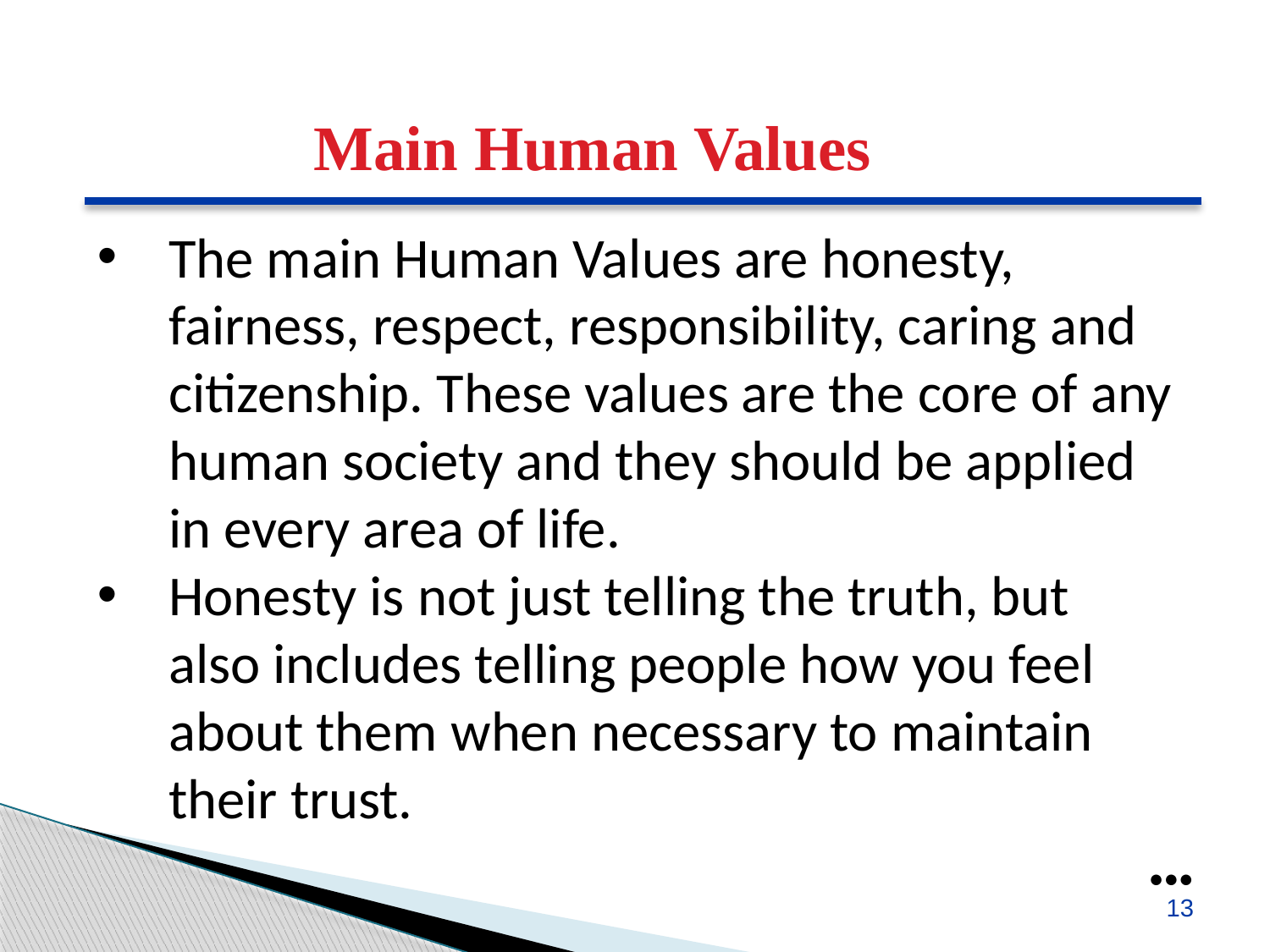

Main Human Values
The main Human Values are honesty, fairness, respect, responsibility, caring and citizenship. These values are the core of any human society and they should be applied in every area of life.
Honesty is not just telling the truth, but also includes telling people how you feel about them when necessary to maintain their trust.
●●●
13